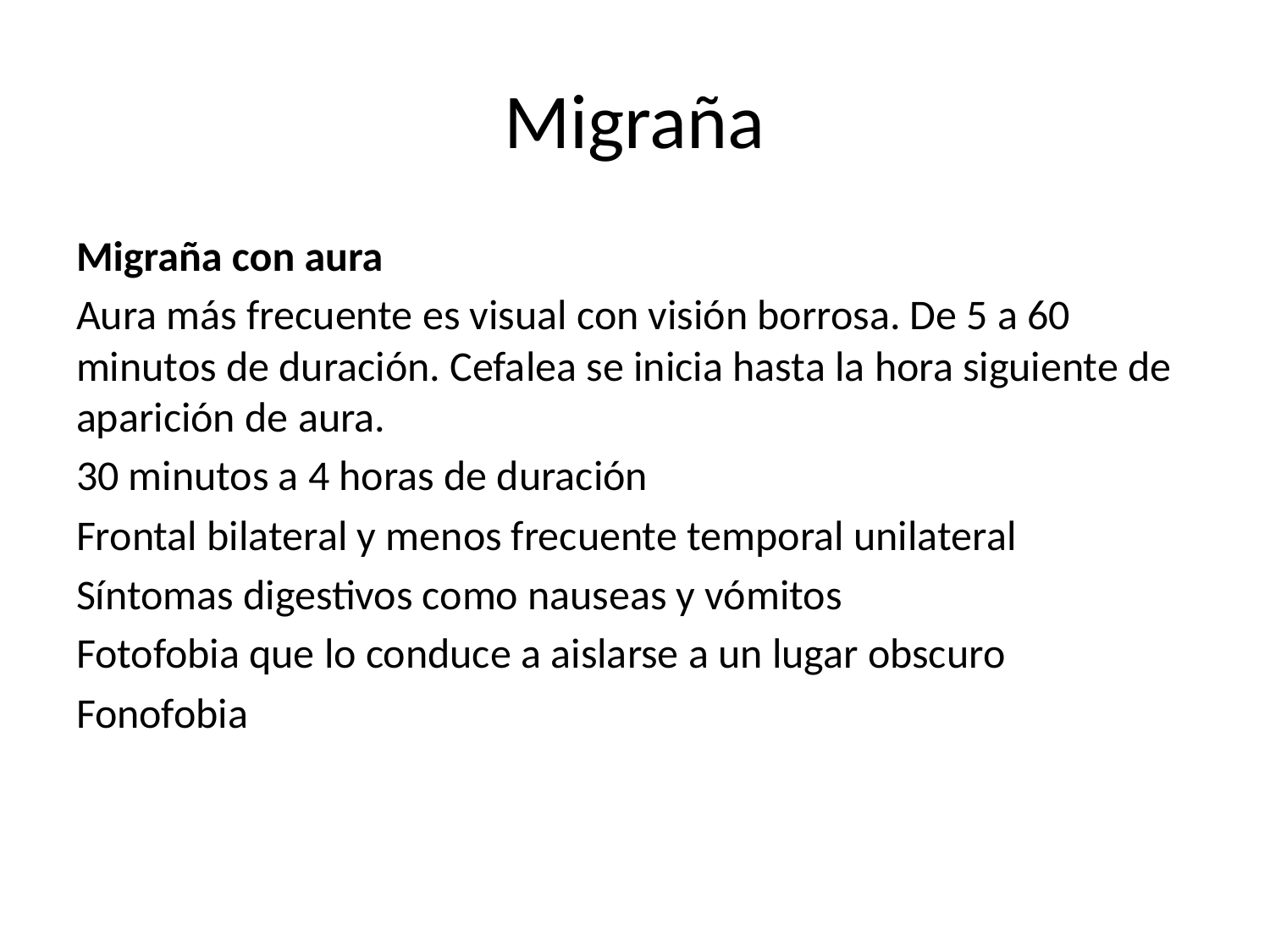

# Migraña
Migraña con aura
Aura más frecuente es visual con visión borrosa. De 5 a 60 minutos de duración. Cefalea se inicia hasta la hora siguiente de aparición de aura.
30 minutos a 4 horas de duración
Frontal bilateral y menos frecuente temporal unilateral
Síntomas digestivos como nauseas y vómitos
Fotofobia que lo conduce a aislarse a un lugar obscuro
Fonofobia